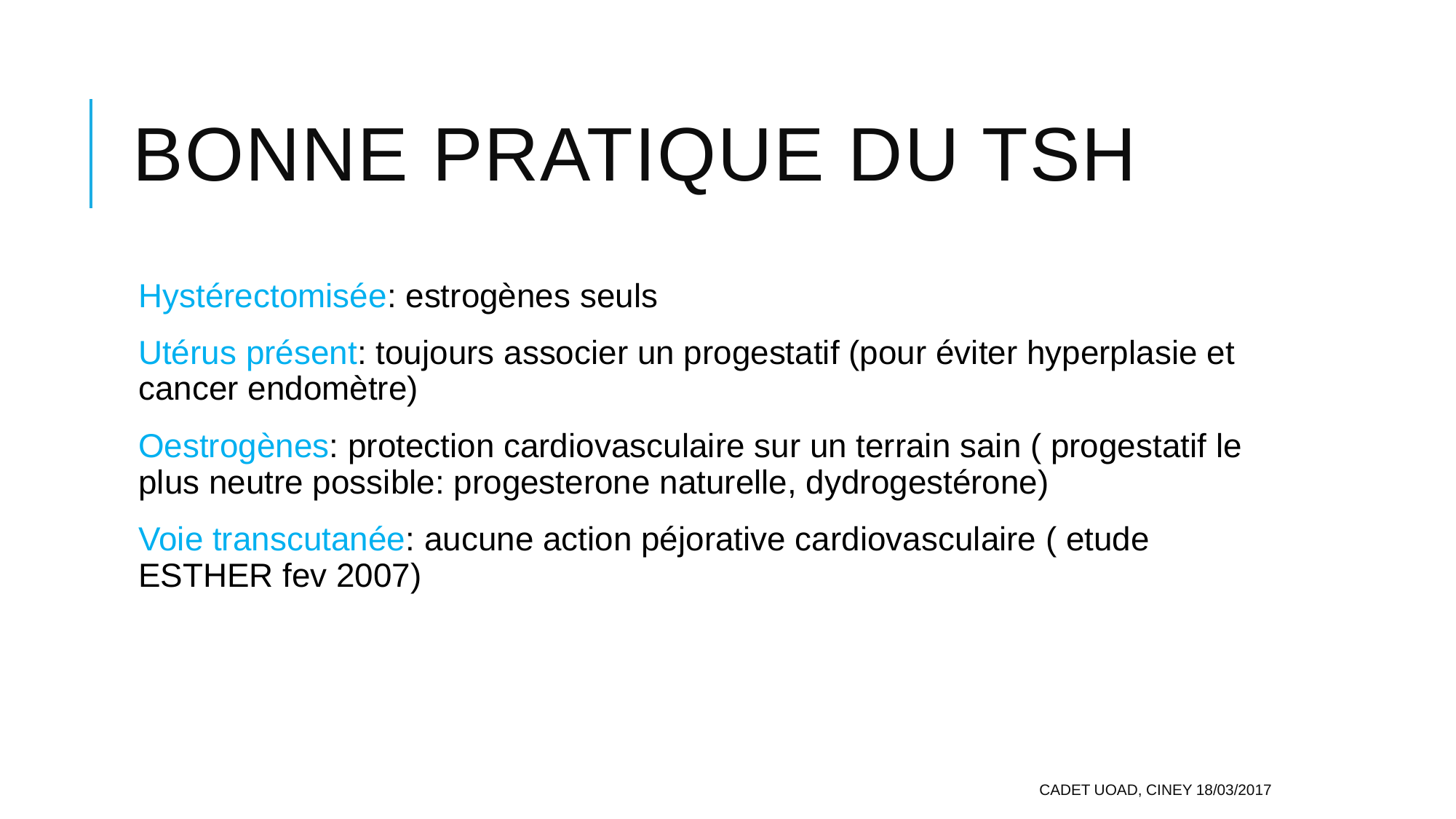

# BONNe pratique du TSH
Hystérectomisée: estrogènes seuls
Utérus présent: toujours associer un progestatif (pour éviter hyperplasie et cancer endomètre)
Oestrogènes: protection cardiovasculaire sur un terrain sain ( progestatif le plus neutre possible: progesterone naturelle, dydrogestérone)
Voie transcutanée: aucune action péjorative cardiovasculaire ( etude ESTHER fev 2007)
CADET UOAD, Ciney 18/03/2017